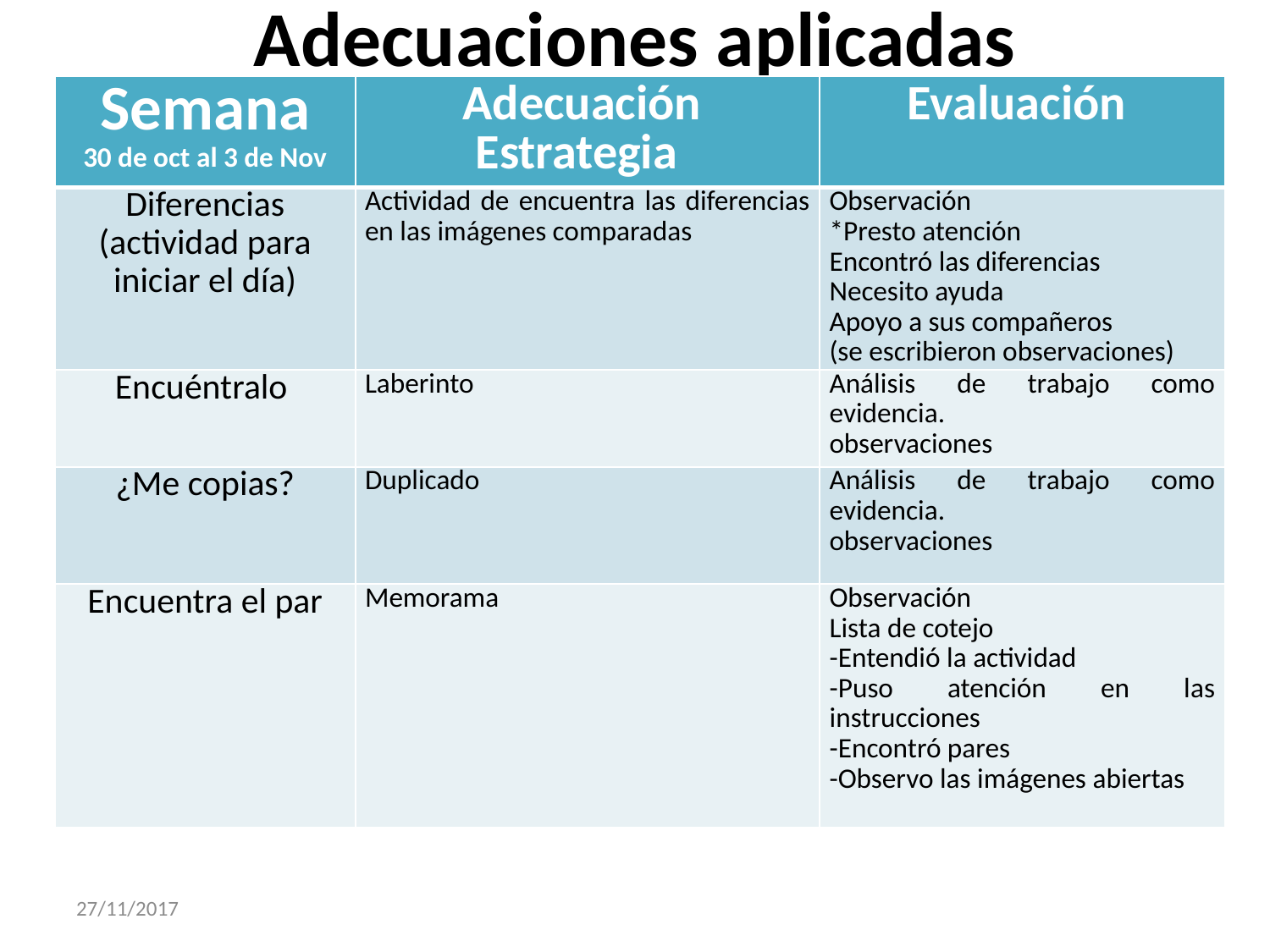

# Adecuaciones aplicadas
| Semana 30 de oct al 3 de Nov | Adecuación Estrategia | Evaluación |
| --- | --- | --- |
| Diferencias (actividad para iniciar el día) | Actividad de encuentra las diferencias en las imágenes comparadas | Observación \*Presto atención Encontró las diferencias Necesito ayuda Apoyo a sus compañeros (se escribieron observaciones) |
| Encuéntralo | Laberinto | Análisis de trabajo como evidencia. observaciones |
| ¿Me copias? | Duplicado | Análisis de trabajo como evidencia. observaciones |
| Encuentra el par | Memorama | Observación Lista de cotejo -Entendió la actividad -Puso atención en las instrucciones -Encontró pares -Observo las imágenes abiertas |
27/11/2017